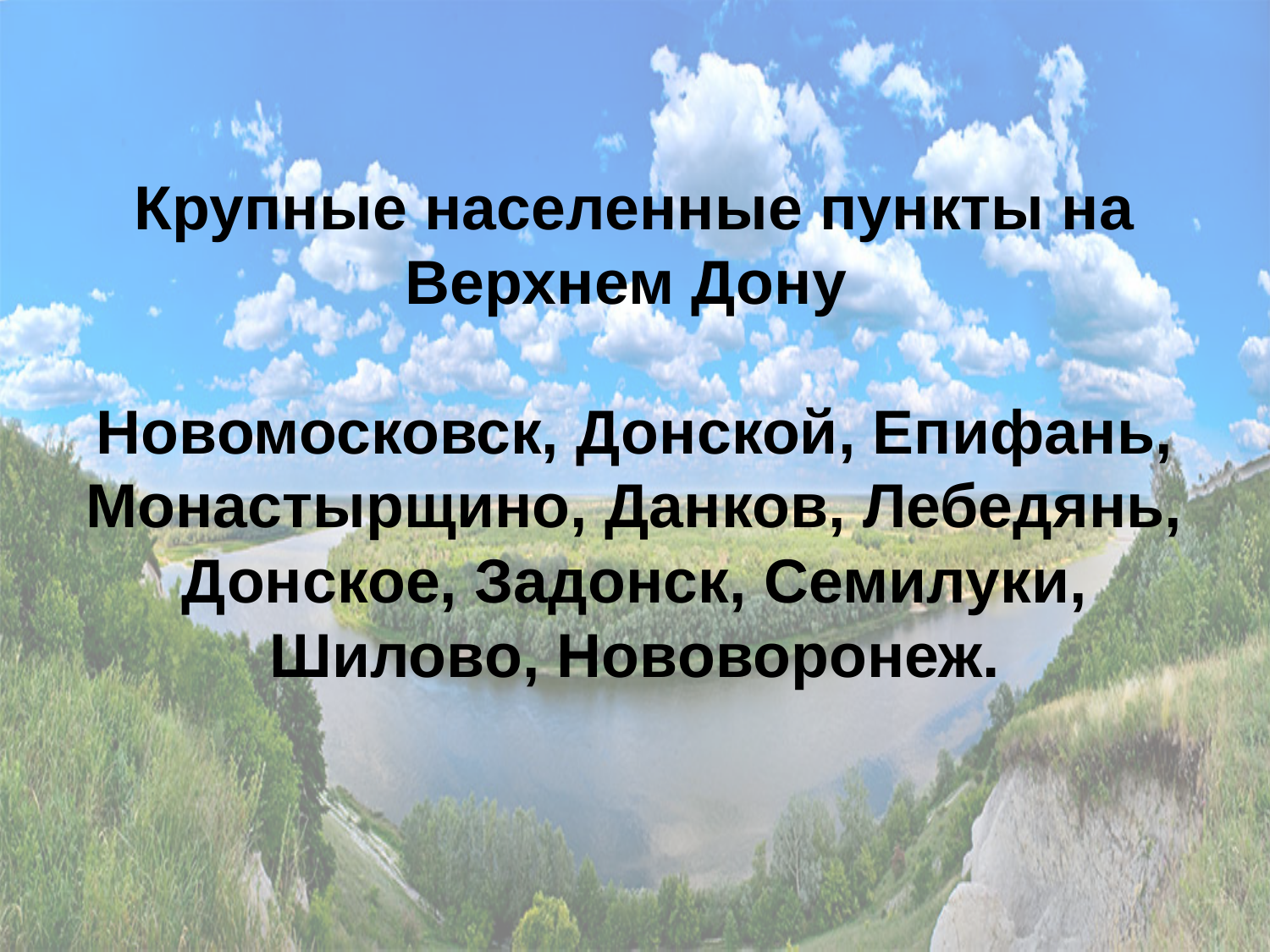

# Крупные населенные пункты на Верхнем Дону Новомосковск, Донской, Епифань, Монастырщино, Данков, Лебедянь, Донское, Задонск, Семилуки, Шилово, Нововоронеж.